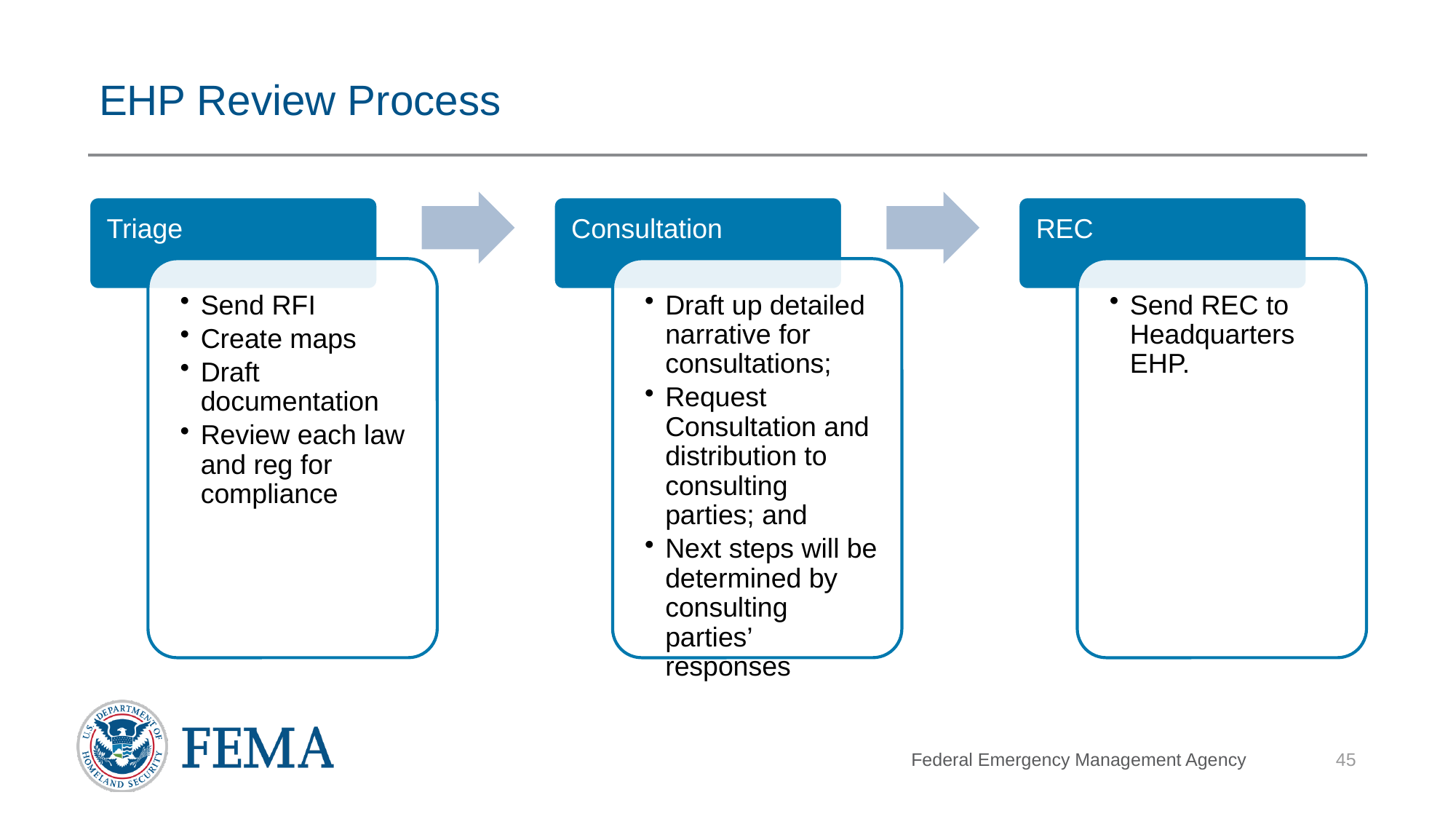

# EHP Review Process
Triage
Send RFI
Create maps
Draft documentation
Review each law and reg for compliance

Consultation
Draft up detailed narrative for consultations;
Request Consultation and distribution to consulting parties; and
Next steps will be determined by consulting parties’ responses

REC
Send REC to Headquarters EHP.
45